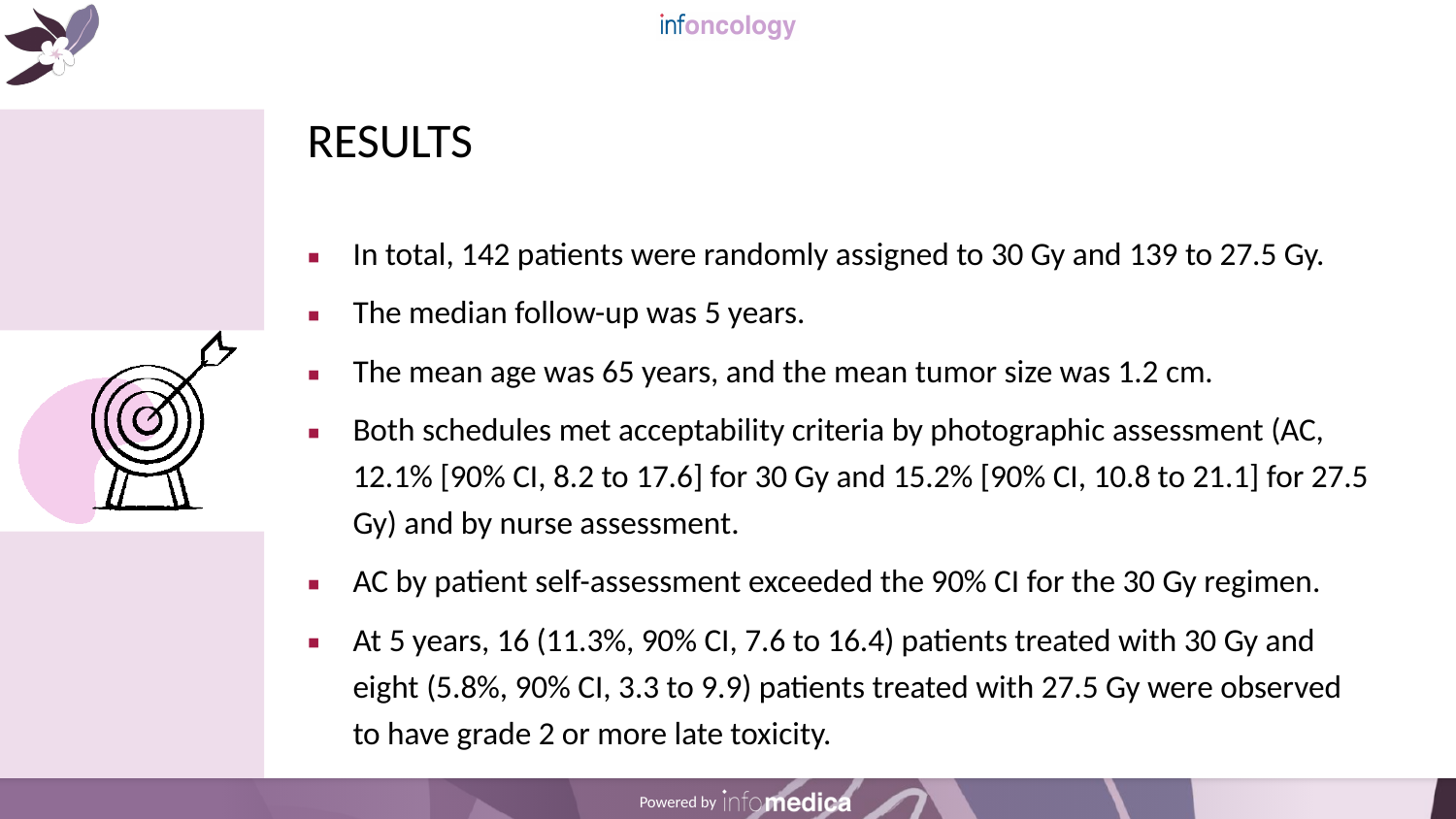

# RESULTS
In total, 142 patients were randomly assigned to 30 Gy and 139 to 27.5 Gy.
The median follow-up was 5 years.
The mean age was 65 years, and the mean tumor size was 1.2 cm.
Both schedules met acceptability criteria by photographic assessment (AC, 12.1% [90% CI, 8.2 to 17.6] for 30 Gy and 15.2% [90% CI, 10.8 to 21.1] for 27.5 Gy) and by nurse assessment.
AC by patient self-assessment exceeded the 90% CI for the 30 Gy regimen.
At 5 years, 16 (11.3%, 90% CI, 7.6 to 16.4) patients treated with 30 Gy and eight (5.8%, 90% CI, 3.3 to 9.9) patients treated with 27.5 Gy were observed to have grade 2 or more late toxicity.